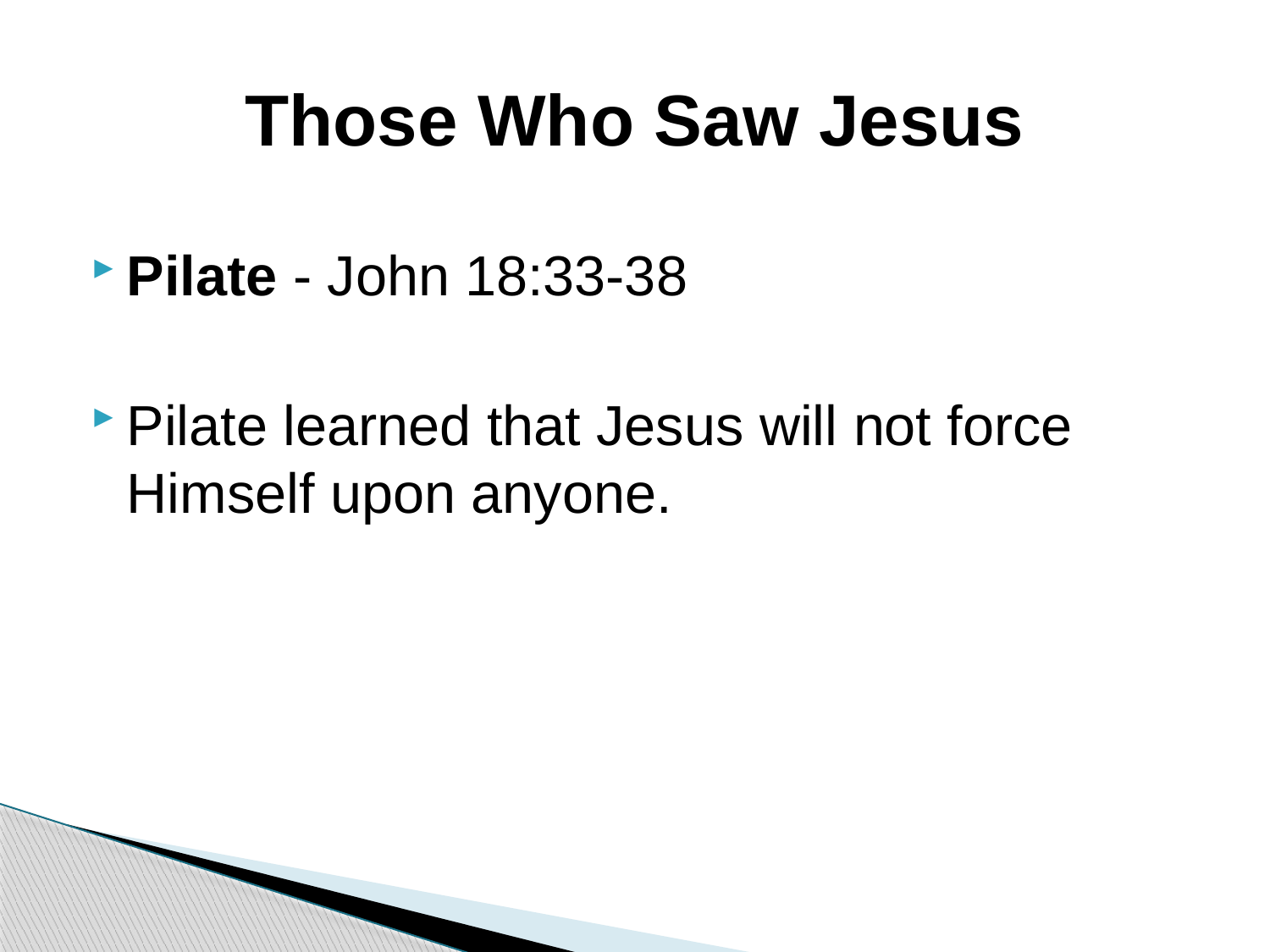

# Those Who Saw Jesus
Pilate - John 18:33-38

Pilate learned that Jesus will not force Himself upon anyone.